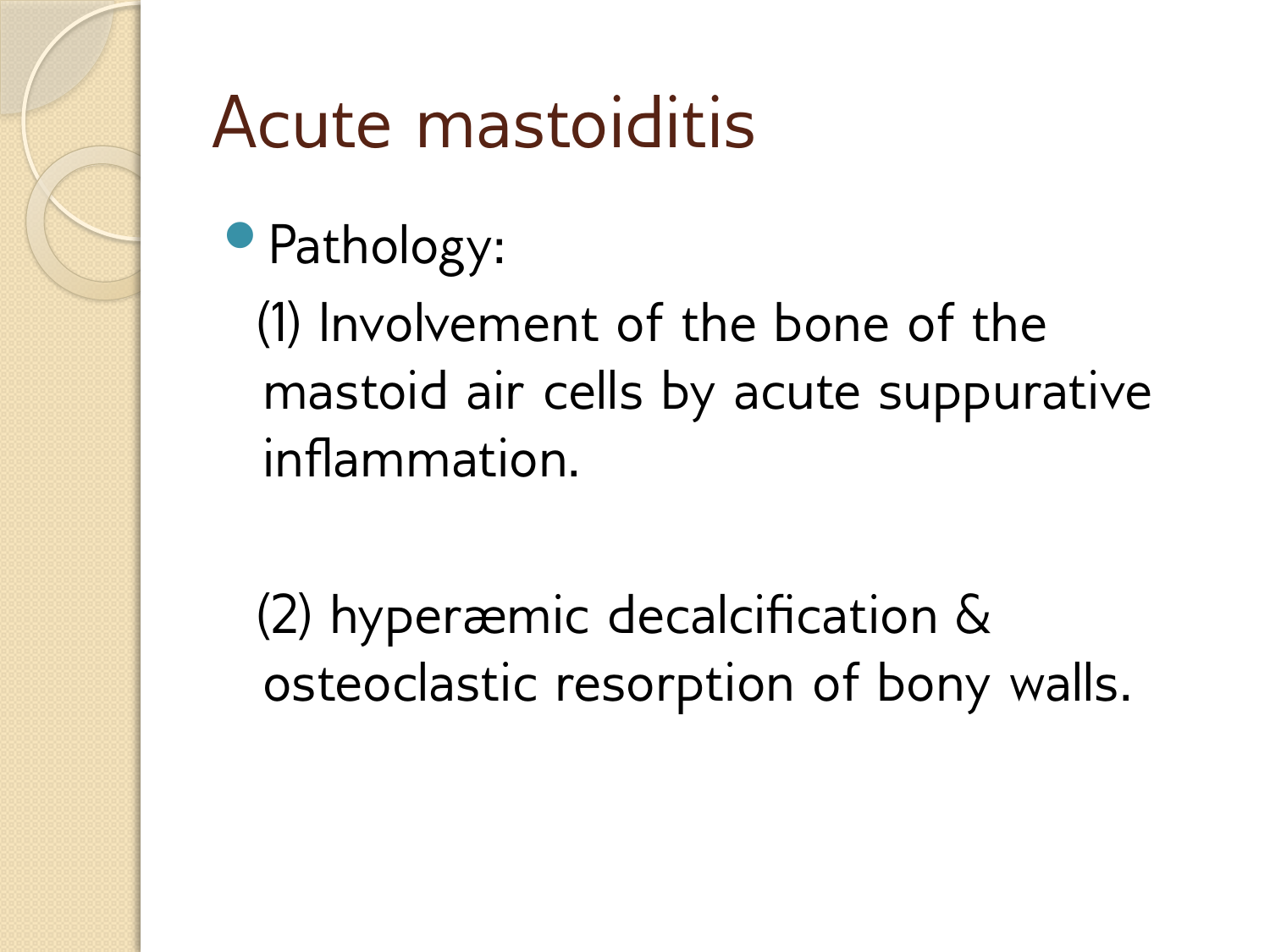

# Acute mastoiditis
Pathology:
  (1) Involvement of the bone of the mastoid air cells by acute suppurative inflammation.

  (2) hyperaemic decalcification & osteoclastic resorption of bony walls.